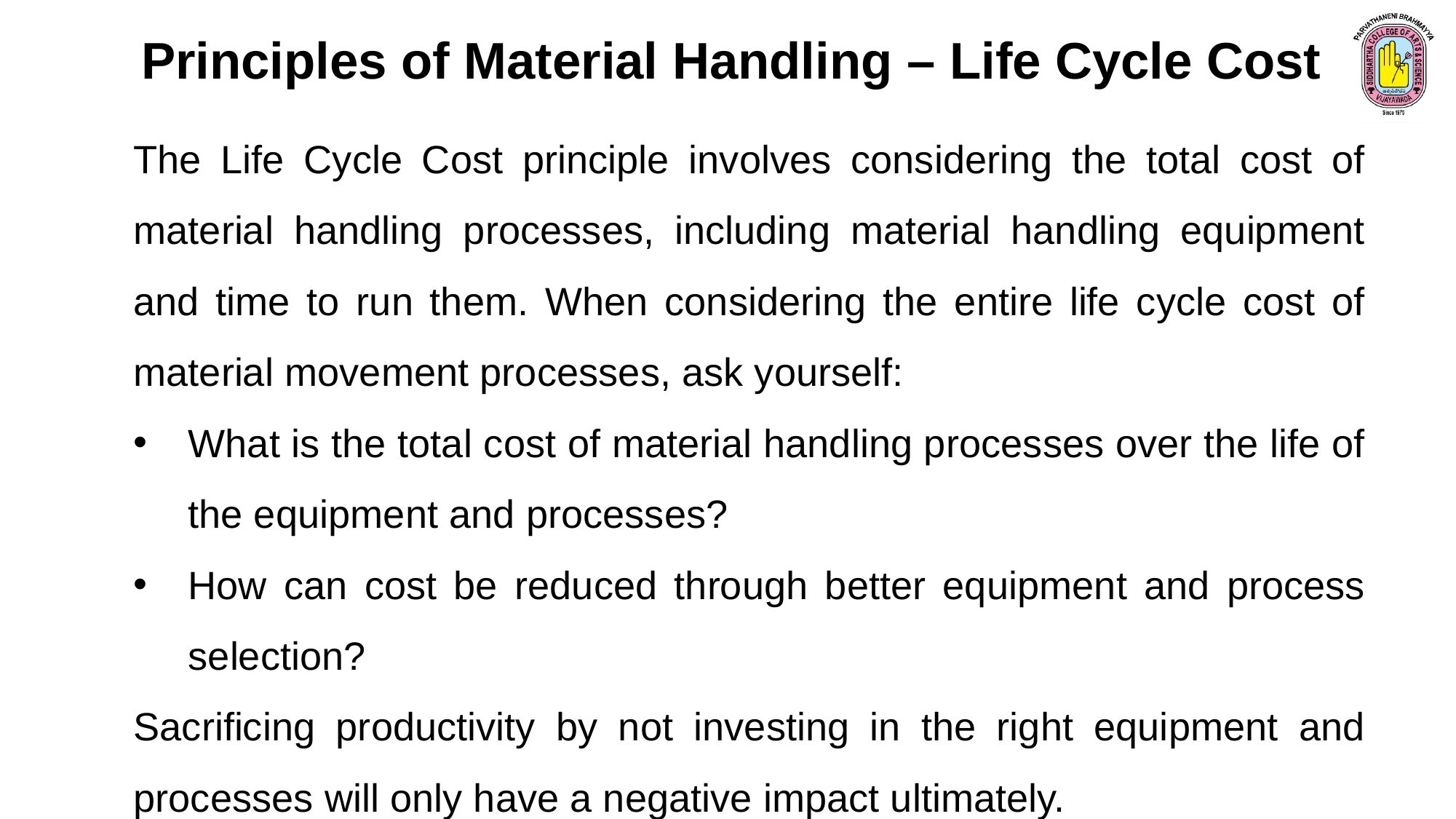

Principles of Material Handling – Life Cycle Cost
The Life Cycle Cost principle involves considering the total cost of material handling processes, including material handling equipment and time to run them. When considering the entire life cycle cost of material movement processes, ask yourself:
What is the total cost of material handling processes over the life of the equipment and processes?
How can cost be reduced through better equipment and process selection?
Sacrificing productivity by not investing in the right equipment and processes will only have a negative impact ultimately.